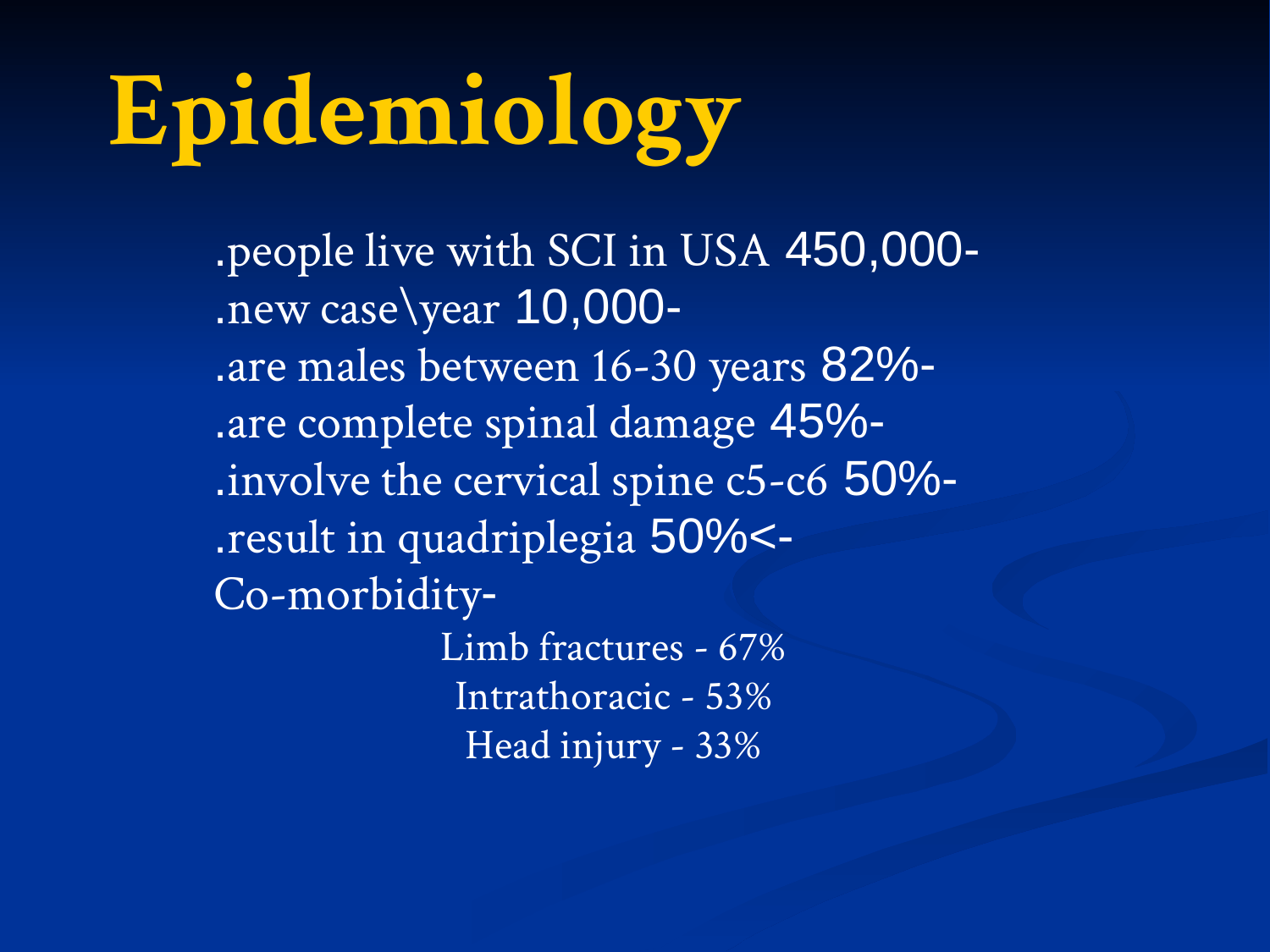

# Epidemiology
-450,000 people live with SCI in USA.
-10,000 new case\year.
-82% are males between 16-30 years.
-45% are complete spinal damage.
-50% involve the cervical spine c5-c6.
->50% result in quadriplegia.
-Co-morbidity
Limb fractures - 67%
Intrathoracic - 53%
Head injury - 33%